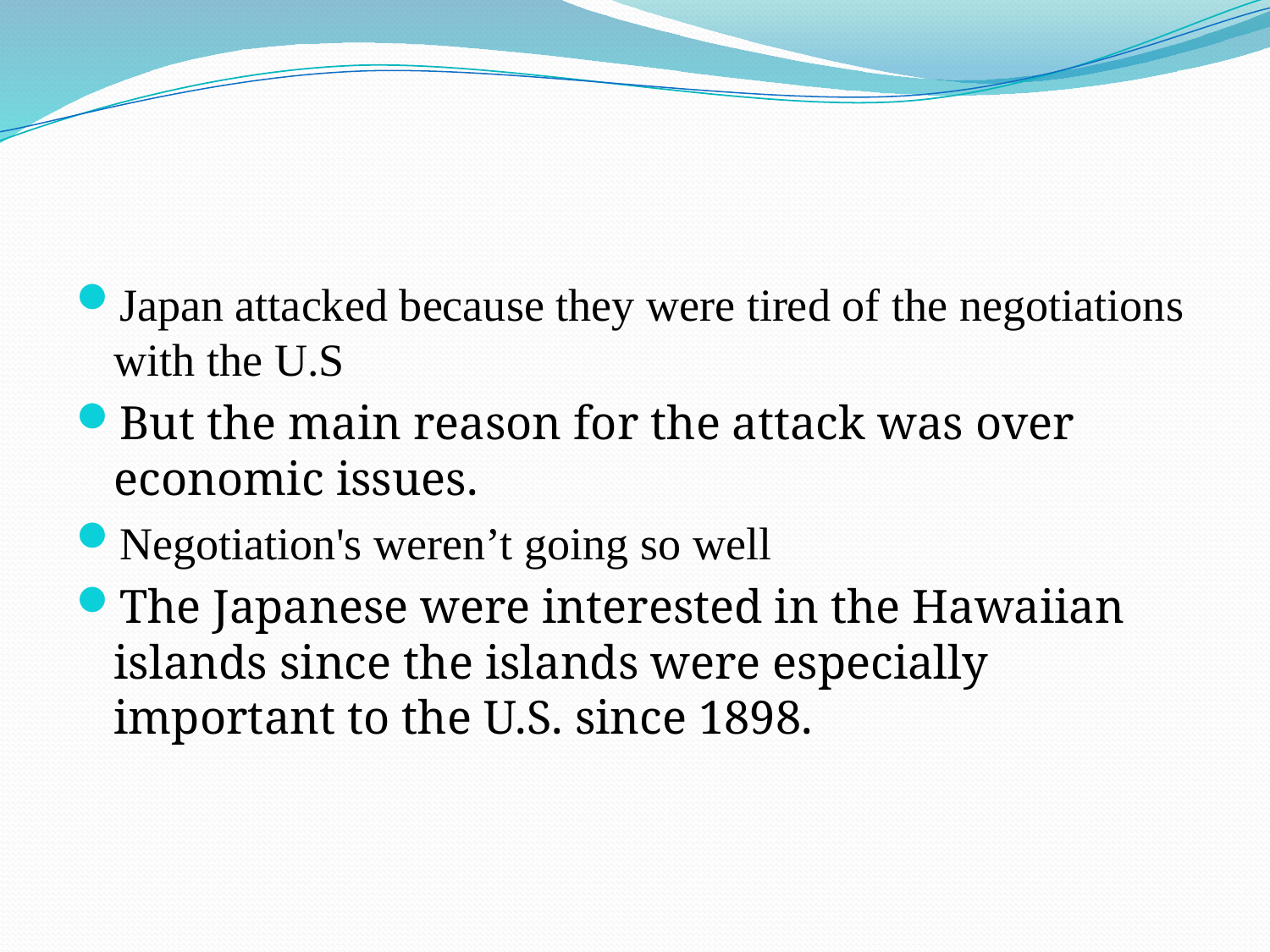

#
Japan attacked because they were tired of the negotiations with the U.S
But the main reason for the attack was over economic issues.
Negotiation's weren’t going so well
The Japanese were interested in the Hawaiian islands since the islands were especially important to the U.S. since 1898.